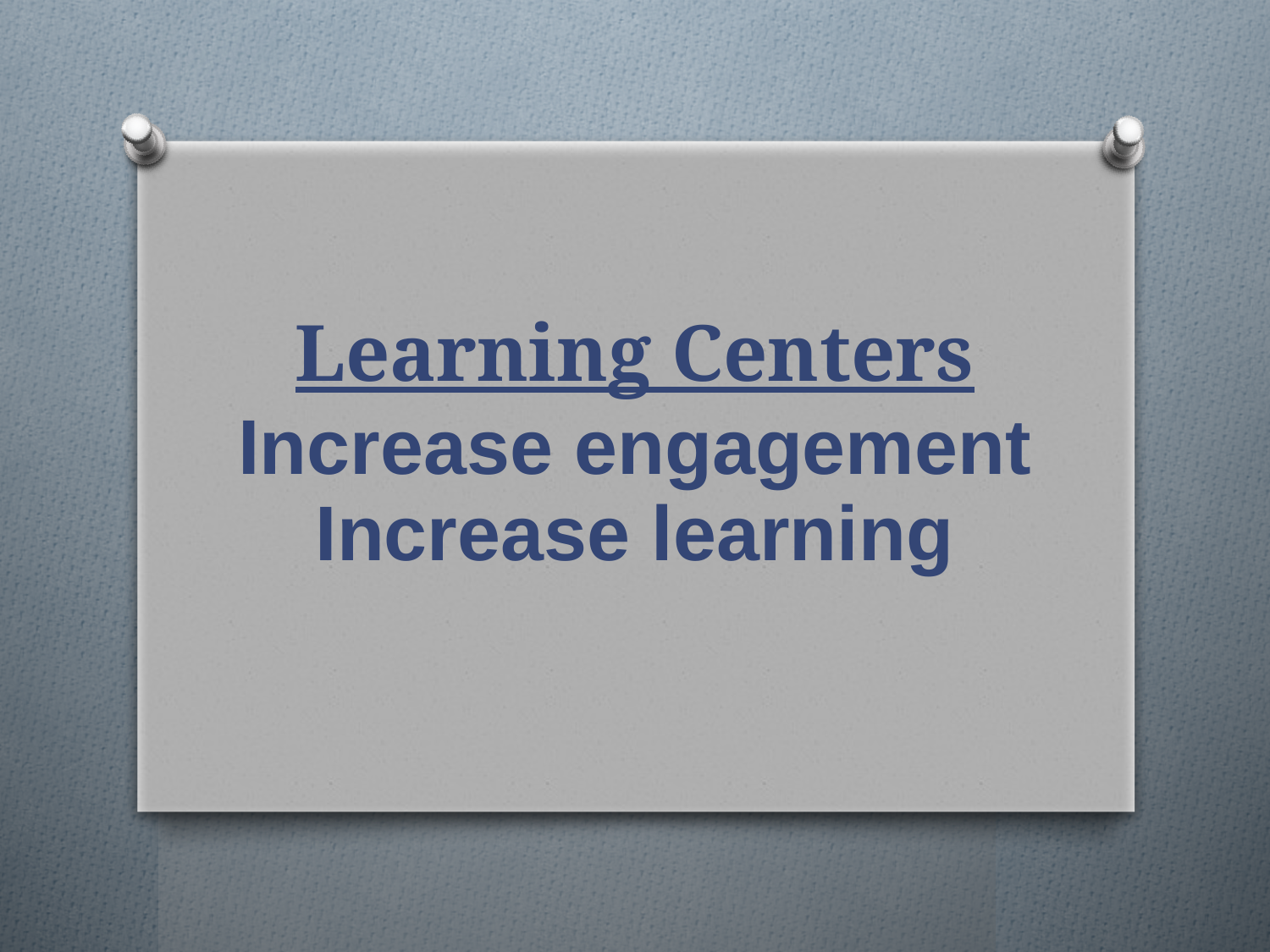

# Learning Centers Increase engagement Increase learning